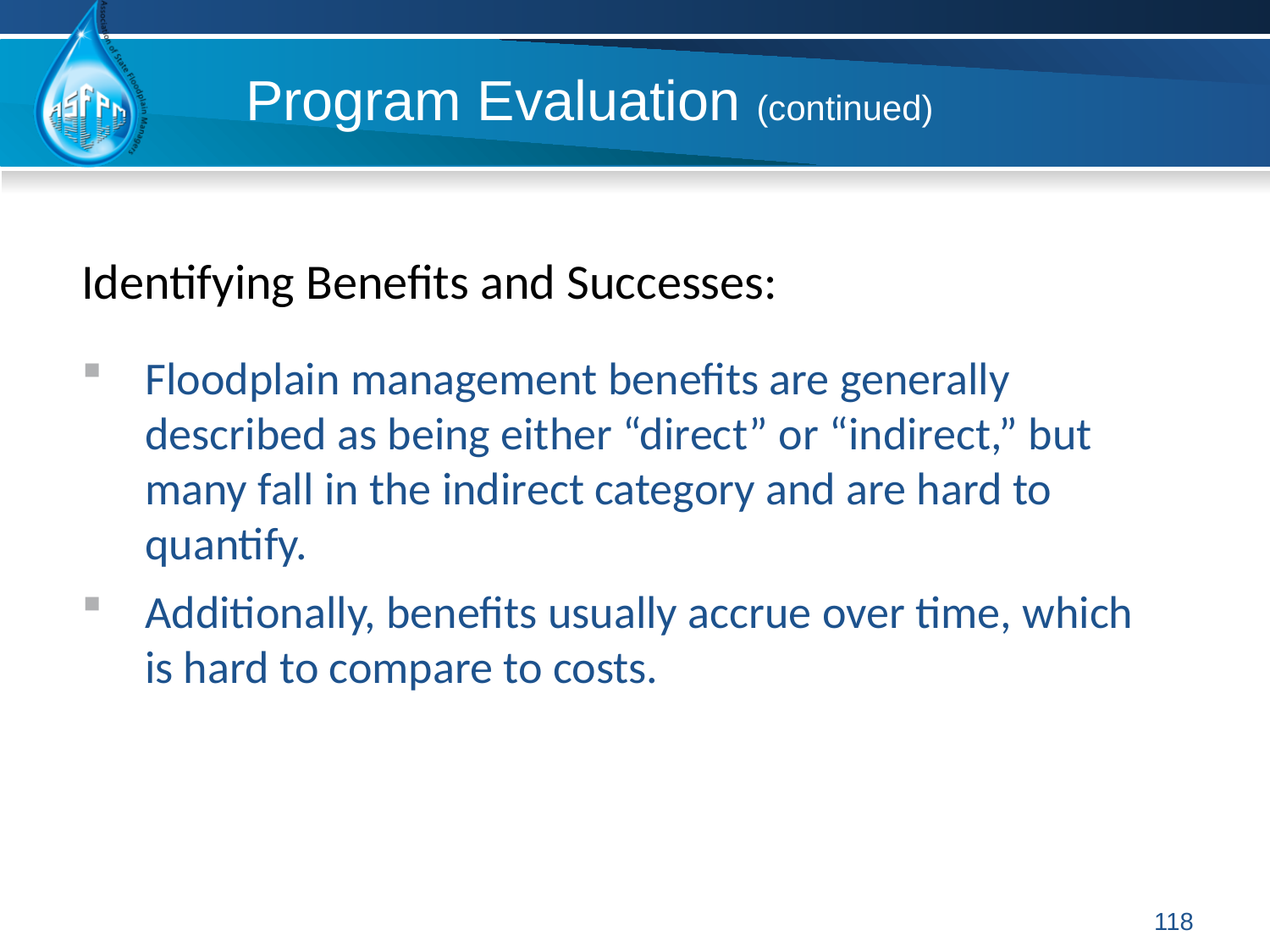

# Program Evaluation (continued)

Identifying Benefits and Successes:

Floodplain management benefits are generally described as being either “direct” or “indirect,” but many fall in the indirect category and are hard to quantify.
Additionally, benefits usually accrue over time, which is hard to compare to costs.

118